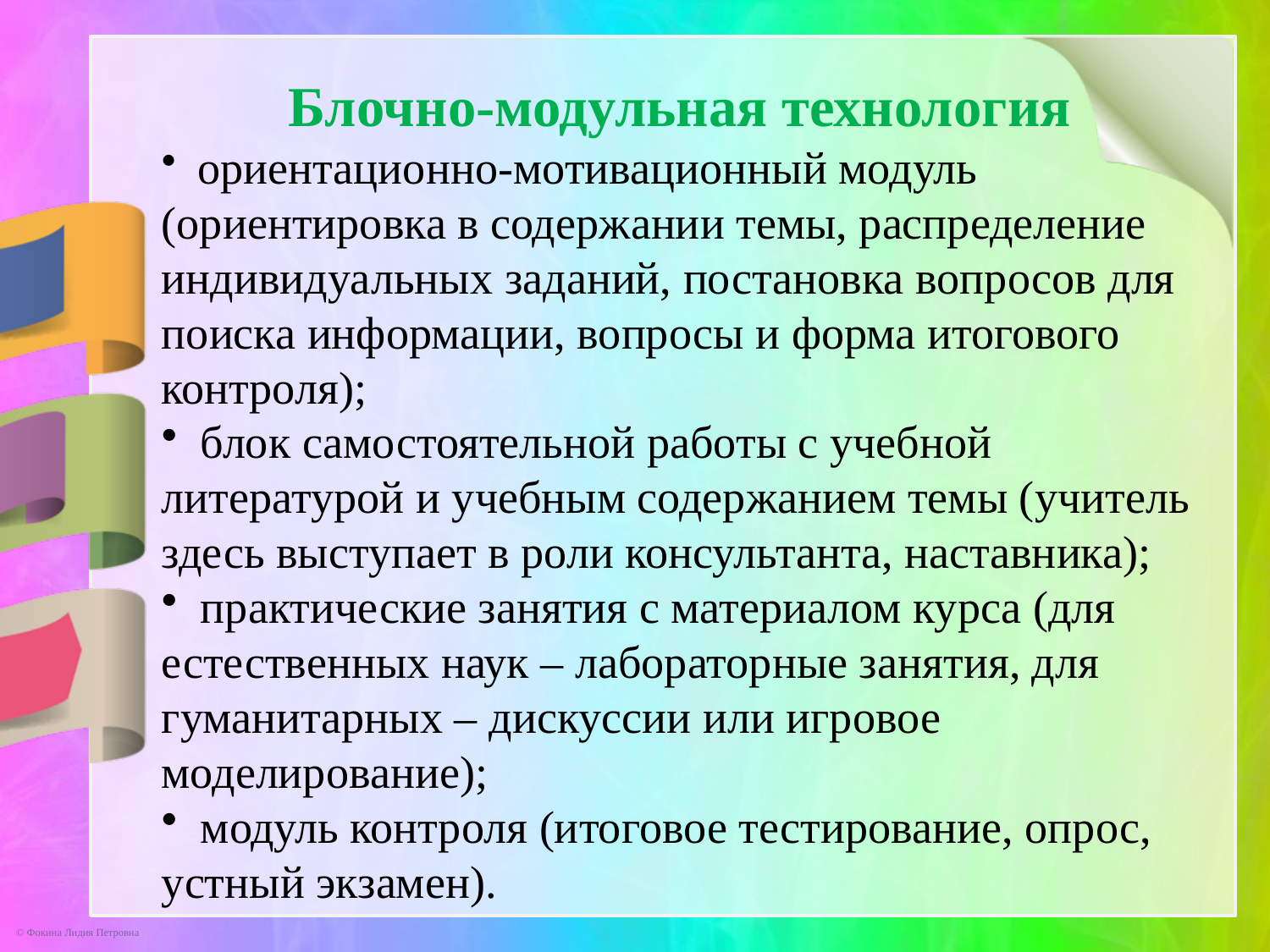

Блочно-модульная технология
  ориентационно-мотивационный модуль (ориентировка в содержании темы, распределение индивидуальных заданий, постановка вопросов для поиска информации, вопросы и форма итогового контроля);
  блок самостоятельной работы с учебной литературой и учебным содержанием темы (учитель здесь выступает в роли консультанта, наставника);
  практические занятия с материалом курса (для естественных наук – лабораторные занятия, для гуманитарных – дискуссии или игровое моделирование);
  модуль контроля (итоговое тестирование, опрос, устный экзамен).